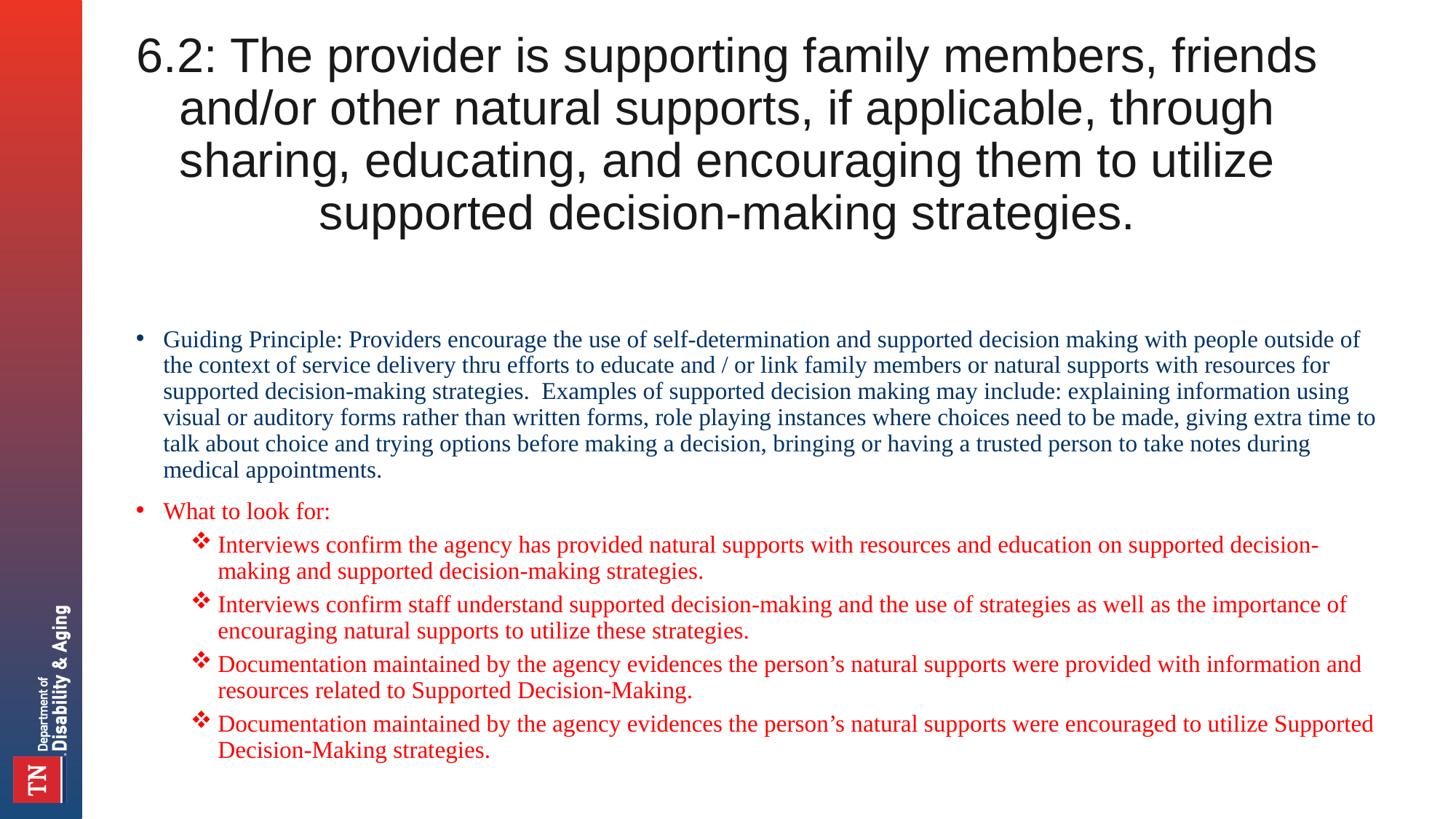

# 6.2: The provider is supporting family members, friends and/or other natural supports, if applicable, through sharing, educating, and encouraging them to utilize supported decision-making strategies.
Guiding Principle: Providers encourage the use of self-determination and supported decision making with people outside of the context of service delivery thru efforts to educate and / or link family members or natural supports with resources for supported decision-making strategies.  Examples of supported decision making may include: explaining information using visual or auditory forms rather than written forms, role playing instances where choices need to be made, giving extra time to talk about choice and trying options before making a decision, bringing or having a trusted person to take notes during medical appointments.
What to look for:
Interviews confirm the agency has provided natural supports with resources and education on supported decision-making and supported decision-making strategies.
Interviews confirm staff understand supported decision-making and the use of strategies as well as the importance of encouraging natural supports to utilize these strategies.
Documentation maintained by the agency evidences the person’s natural supports were provided with information and resources related to Supported Decision-Making.
Documentation maintained by the agency evidences the person’s natural supports were encouraged to utilize Supported Decision-Making strategies.